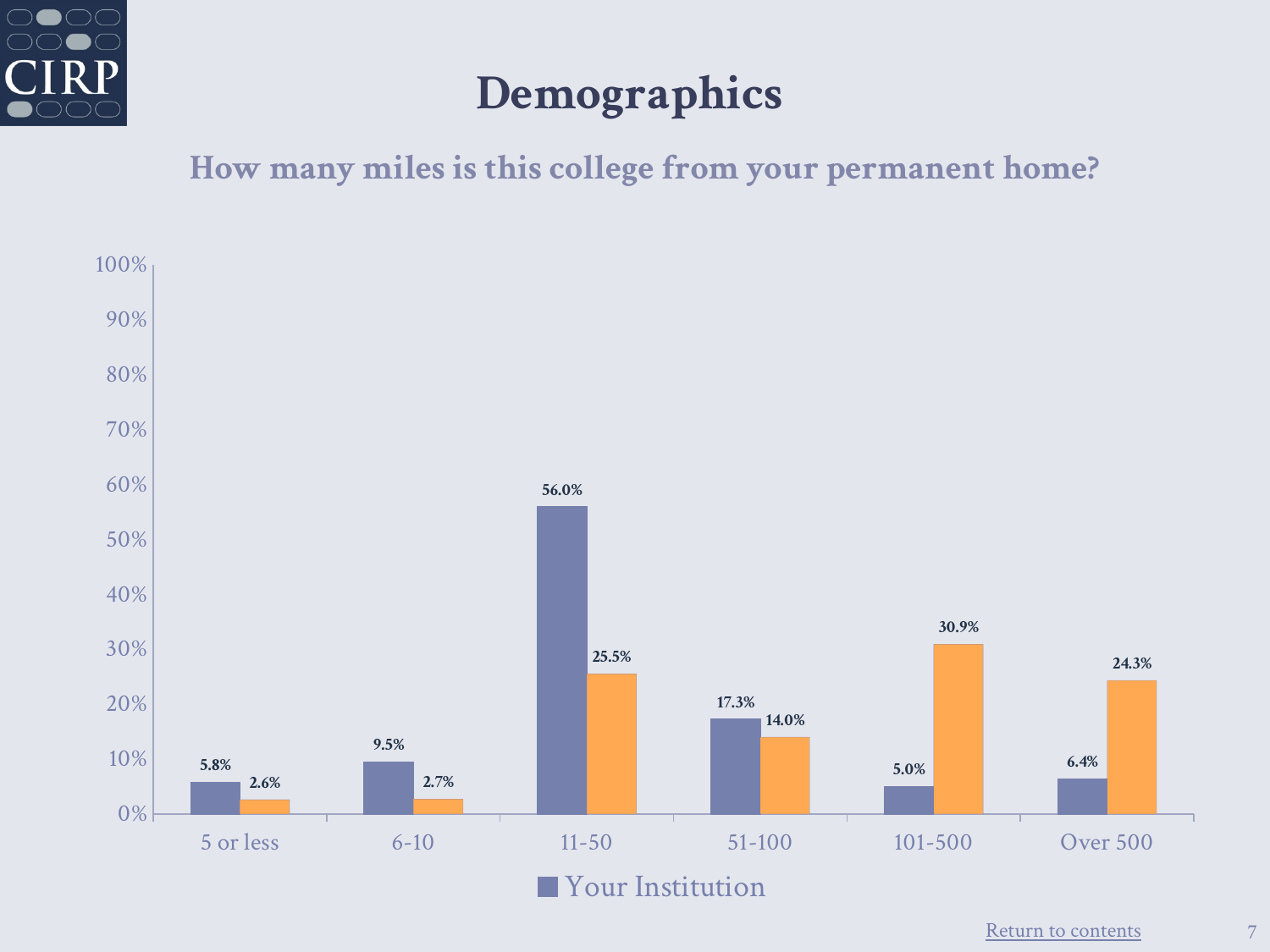

# Demographics
 How many miles is this college from your permanent home?

### Chart: Sex

| Category |
|---|

### Chart

| Category | Your Institution | Comparison Group |
|---|---|---|
| 5 or less | 0.058 | 0.026 |
| 6-10 | 0.095 | 0.027 |
| 11-50 | 0.56 | 0.255 |
| 51-100 | 0.173 | 0.14 |
| 101-500 | 0.05 | 0.309 |
| Over 500 | 0.064 | 0.243 |
7